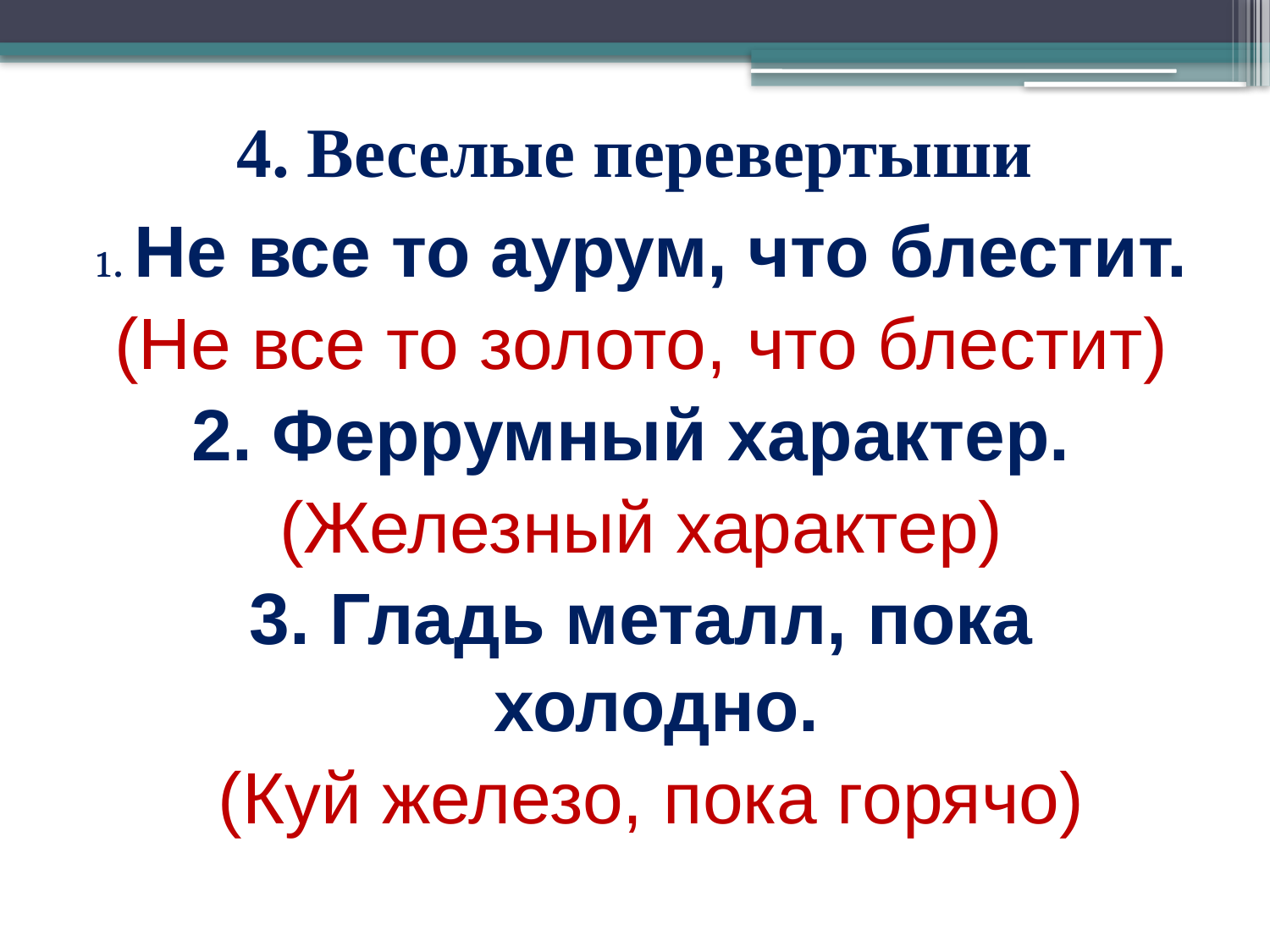

# 4. Веселые перевертыши
1. Не все то аурум, что блестит.
(Не все то золото, что блестит)
2. Феррумный характер.
(Железный характер)
3. Гладь металл, пока холодно.
 (Куй железо, пока горячо)